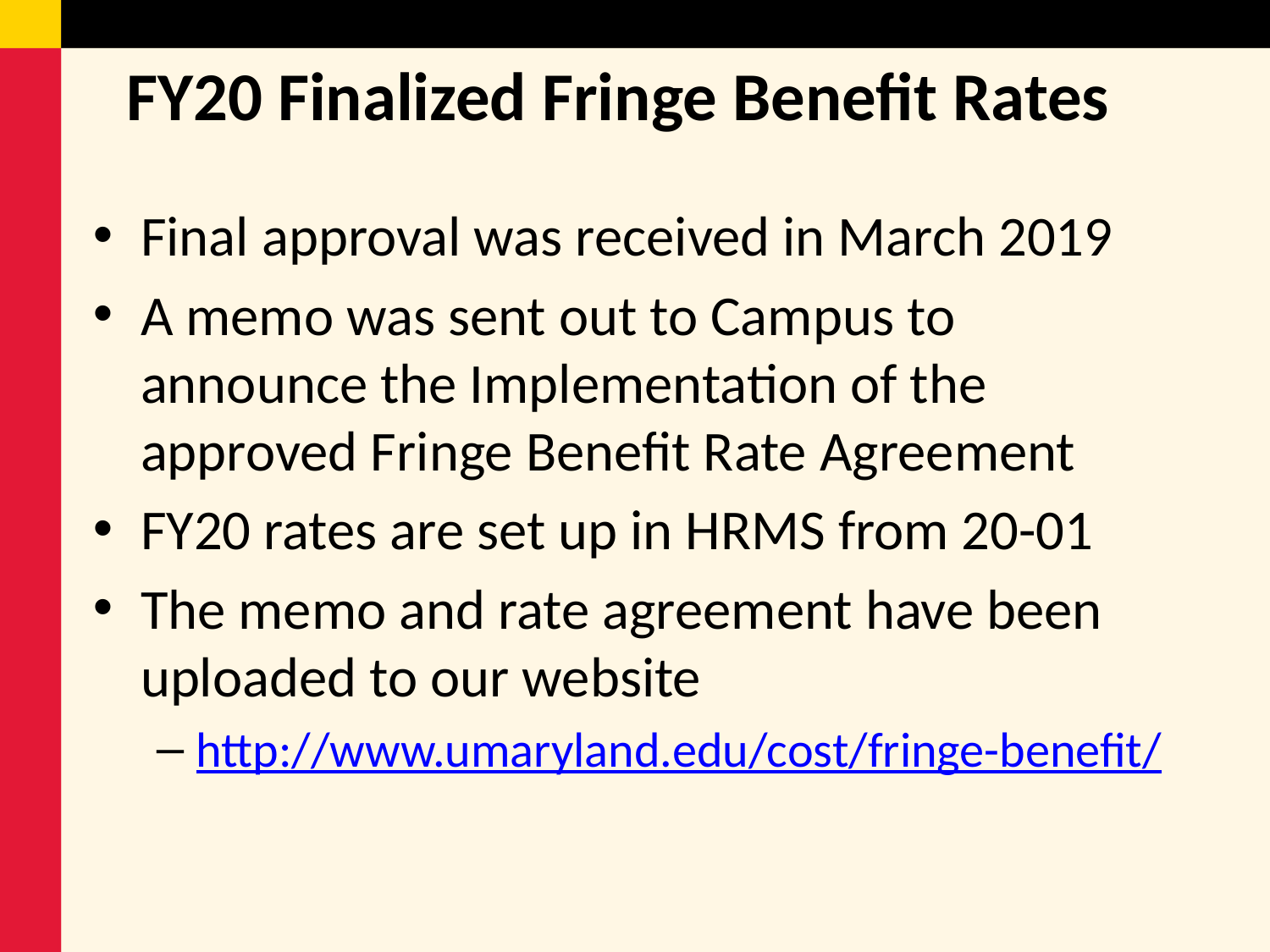

# FY20 Finalized Fringe Benefit Rates
Final approval was received in March 2019
A memo was sent out to Campus to announce the Implementation of the approved Fringe Benefit Rate Agreement
FY20 rates are set up in HRMS from 20-01
The memo and rate agreement have been uploaded to our website
http://www.umaryland.edu/cost/fringe-benefit/